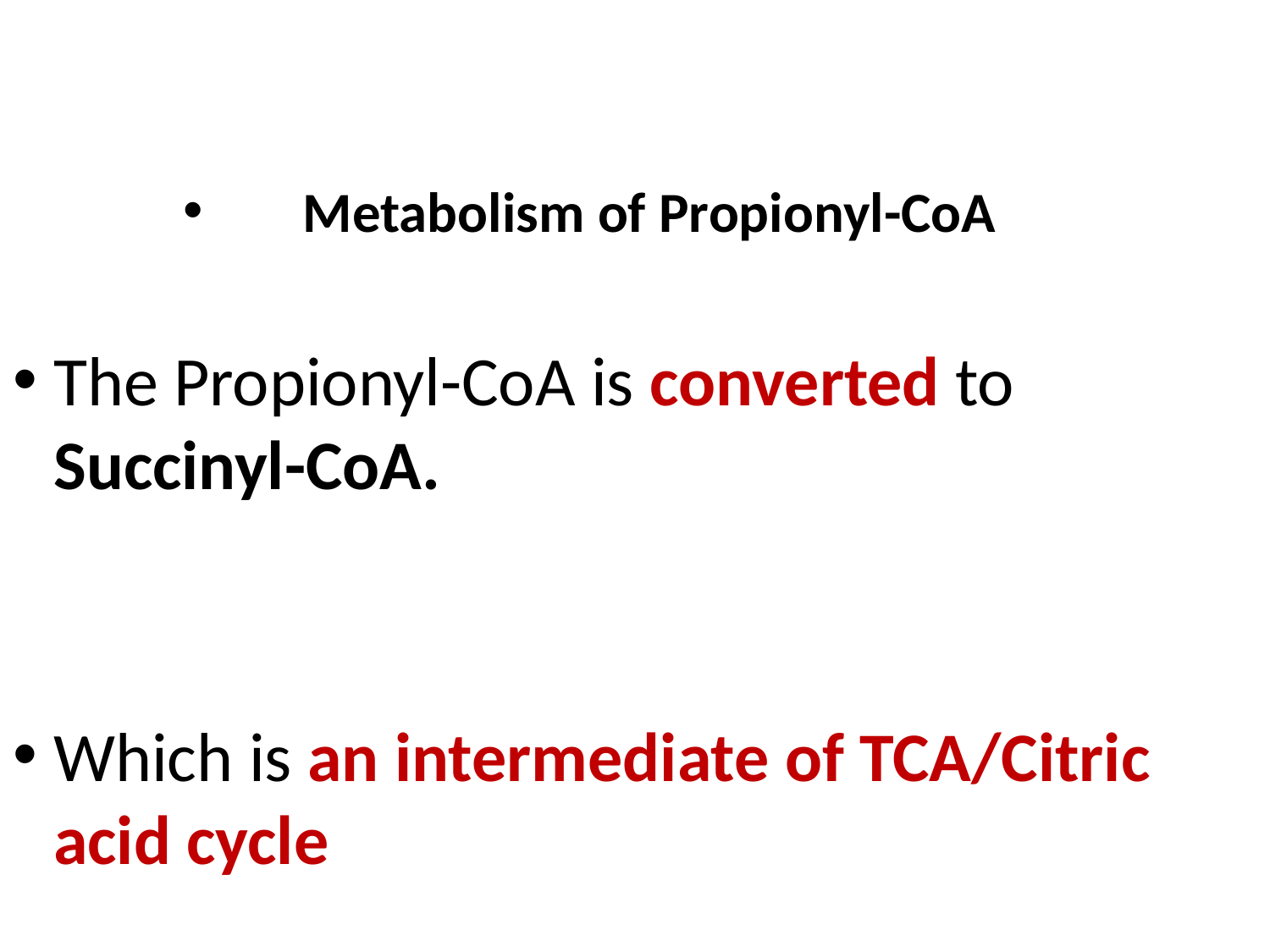

Metabolism of Propionyl-CoA

The Propionyl-CoA is converted to Succinyl-CoA.

Which is an intermediate of TCA/Citric acid cycle